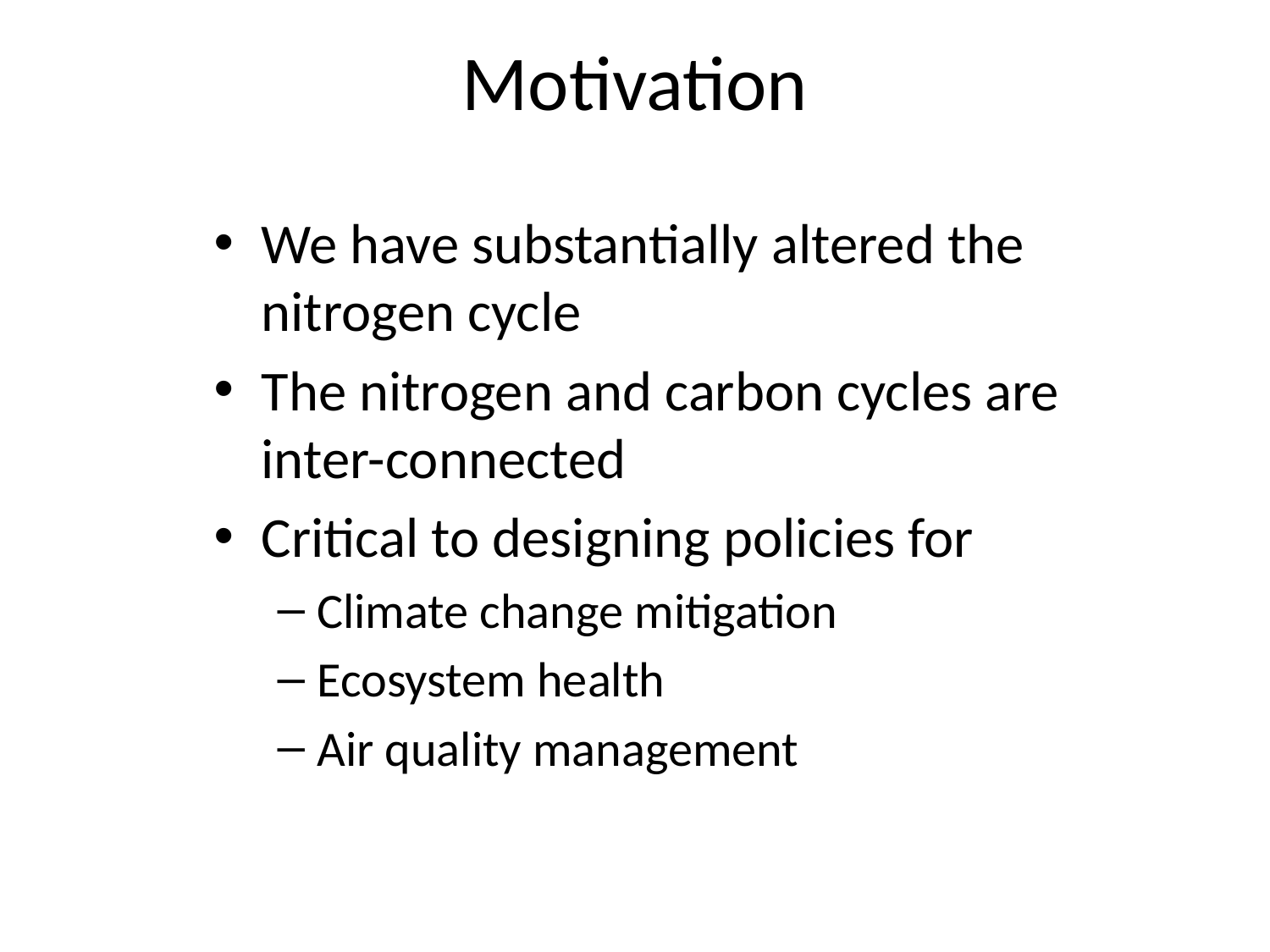

# Motivation
We have substantially altered the nitrogen cycle
The nitrogen and carbon cycles are inter-connected
Critical to designing policies for
Climate change mitigation
Ecosystem health
Air quality management